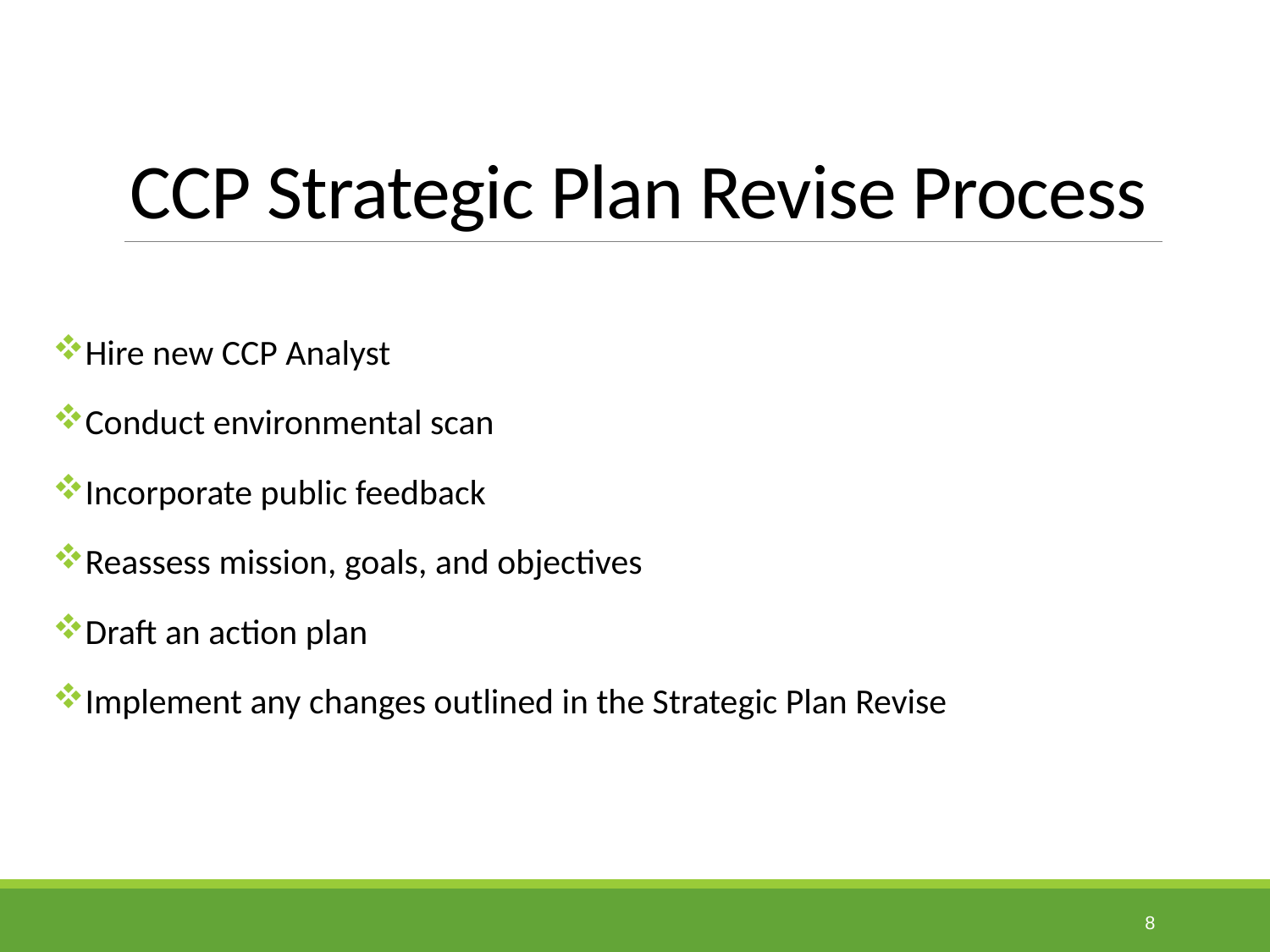

# CCP Strategic Plan Revise Process
Hire new CCP Analyst
Conduct environmental scan
Incorporate public feedback
Reassess mission, goals, and objectives
Draft an action plan
Implement any changes outlined in the Strategic Plan Revise
8